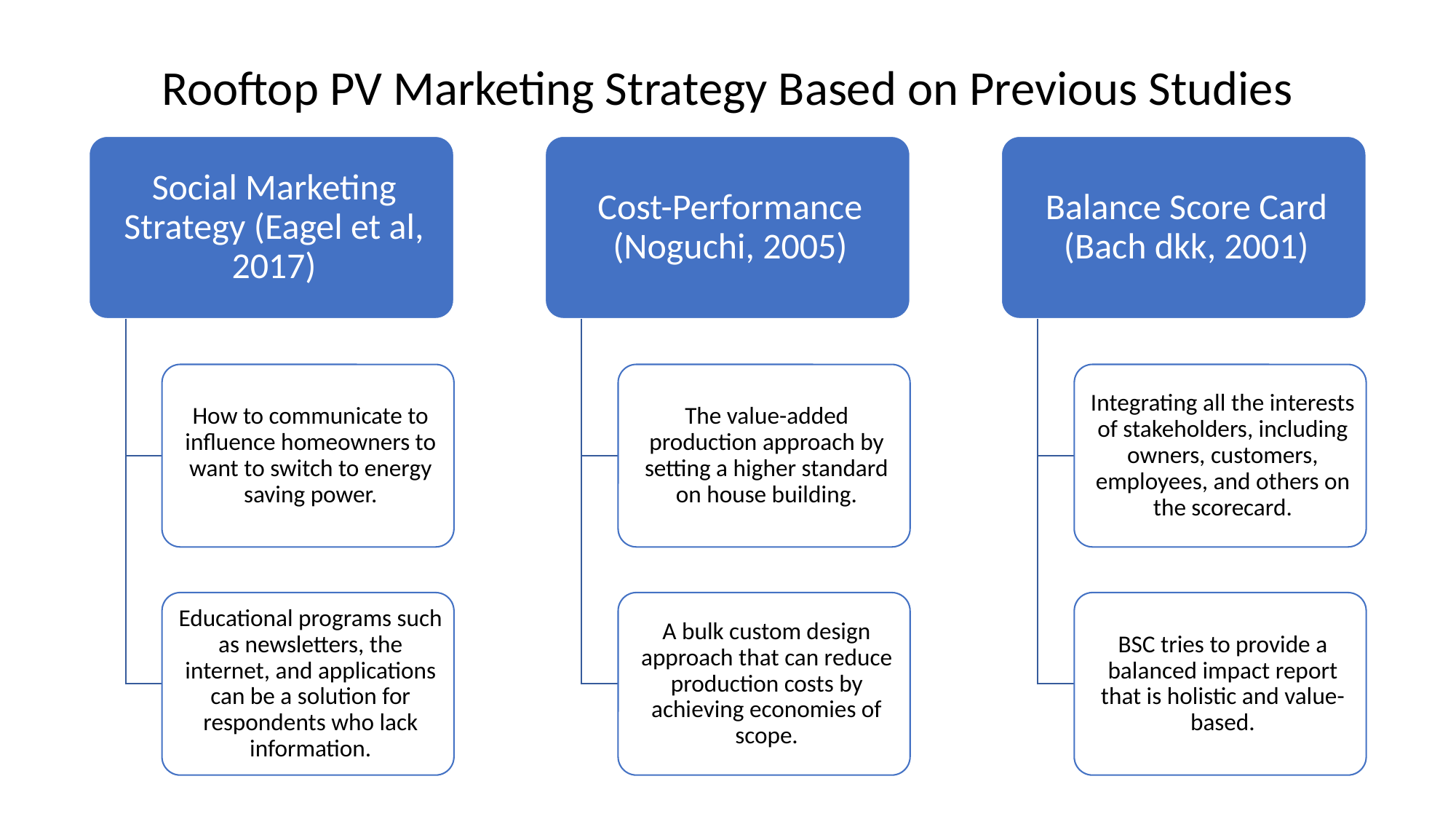

# Rooftop PV Marketing Strategy Based on Previous Studies
Social Marketing Strategy (Eagel et al, 2017)
How to communicate to influence homeowners to want to switch to energy saving power.
Educational programs such as newsletters, the internet, and applications can be a solution for respondents who lack information.
Cost-Performance (Noguchi, 2005)
The value-added production approach by setting a higher standard on house building.
A bulk custom design approach that can reduce production costs by achieving economies of scope.
Balance Score Card (Bach dkk, 2001)
Integrating all the interests of stakeholders, including owners, customers, employees, and others on the scorecard.
BSC tries to provide a balanced impact report that is holistic and value-based.